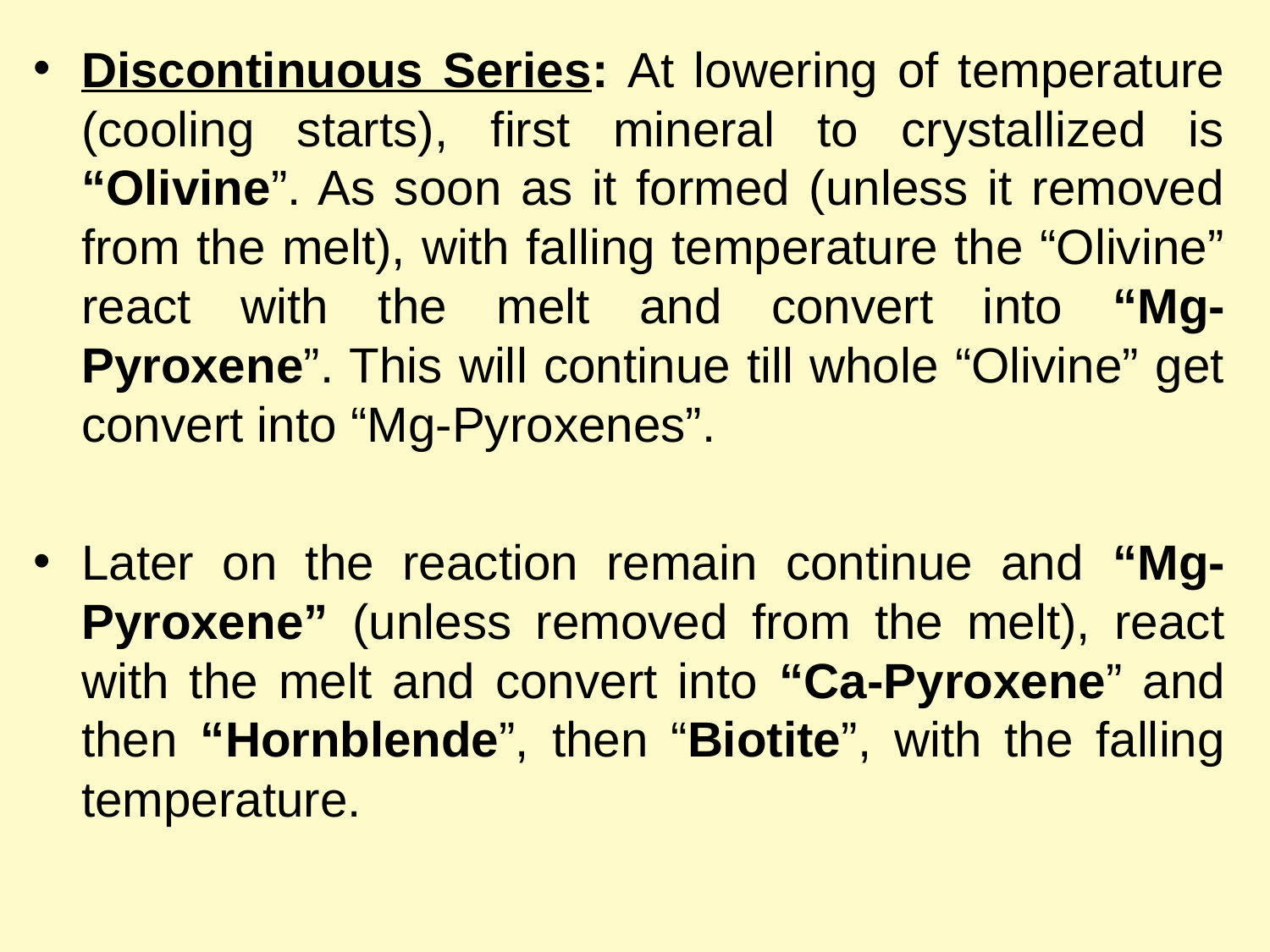

Discontinuous Series: At lowering of temperature (cooling starts), first mineral to crystallized is “Olivine”. As soon as it formed (unless it removed from the melt), with falling temperature the “Olivine” react with the melt and convert into “Mg-Pyroxene”. This will continue till whole “Olivine” get convert into “Mg-Pyroxenes”.

Later on the reaction remain continue and “Mg-Pyroxene” (unless removed from the melt), react with the melt and convert into “Ca-Pyroxene” and then “Hornblende”, then “Biotite”, with the falling temperature.